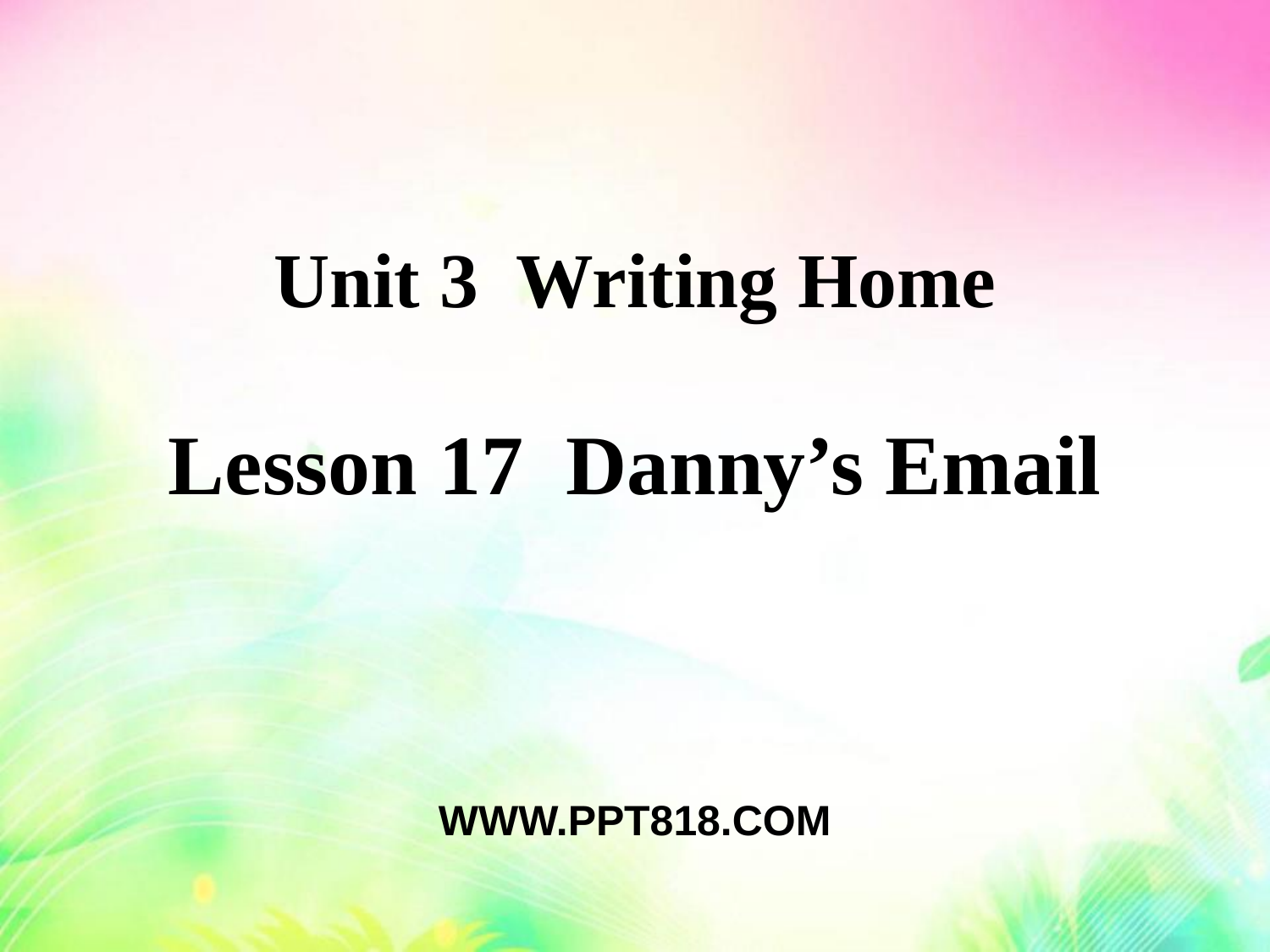

Unit 3  Writing Home
Lesson 17  Danny’s Email
WWW.PPT818.COM